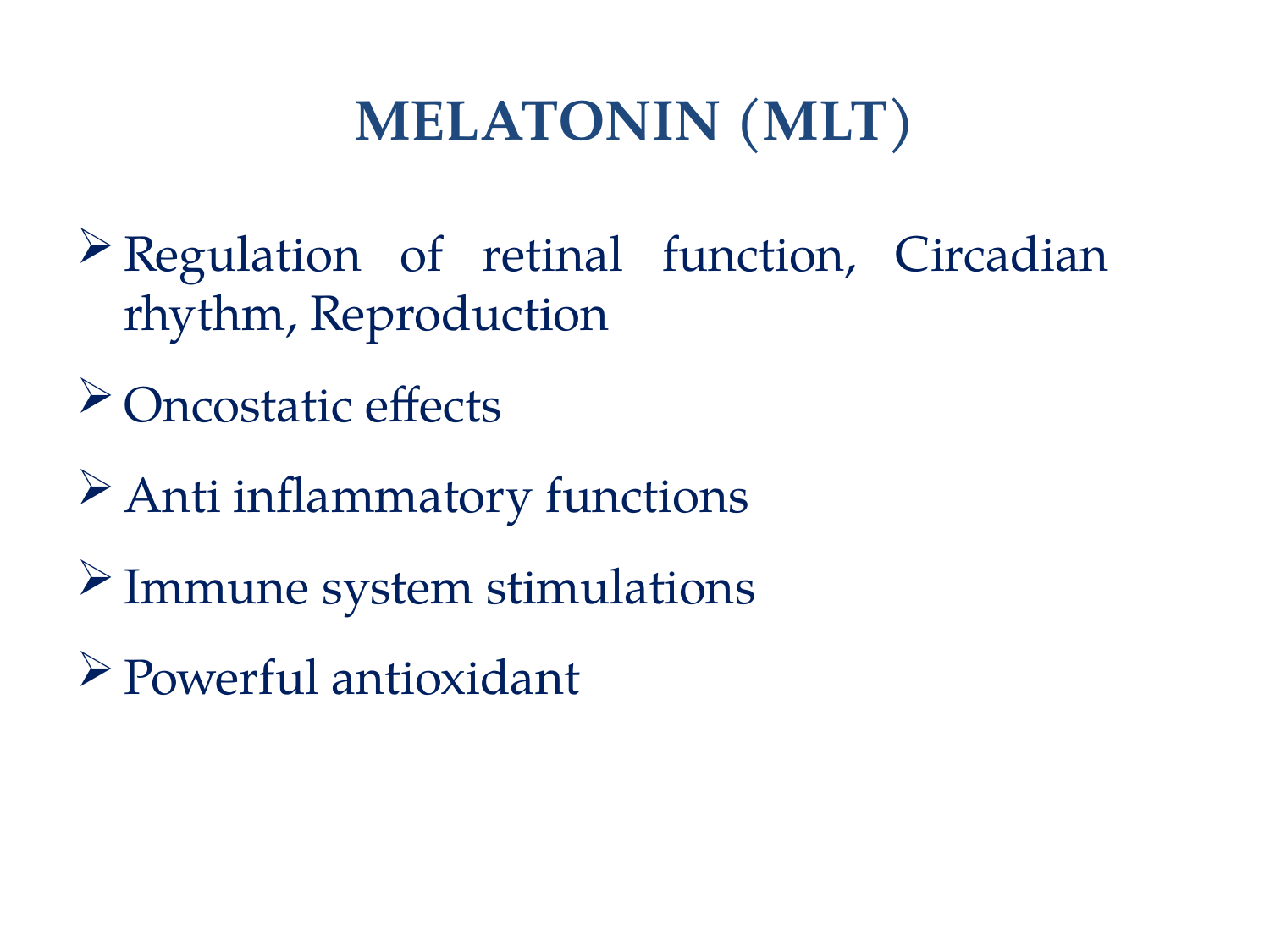

# MELATONIN (MLT)
Regulation of retinal function, Circadian rhythm, Reproduction
Oncostatic effects
Anti inflammatory functions
Immune system stimulations
Powerful antioxidant